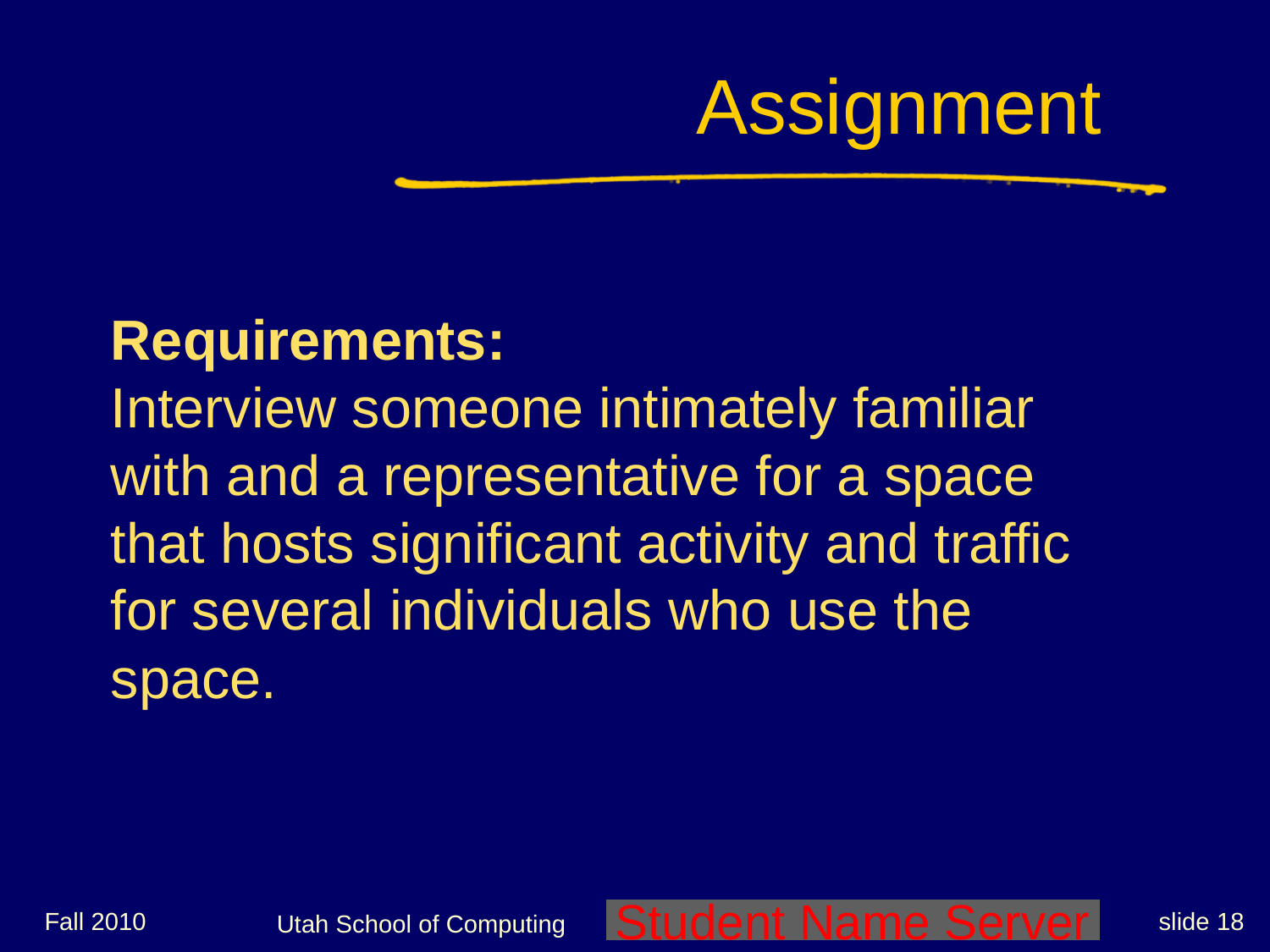

# Assignment

Requirements:
Interview someone intimately familiar with and a representative for a space that hosts significant activity and traffic for several individuals who use the space.
Fall 2010